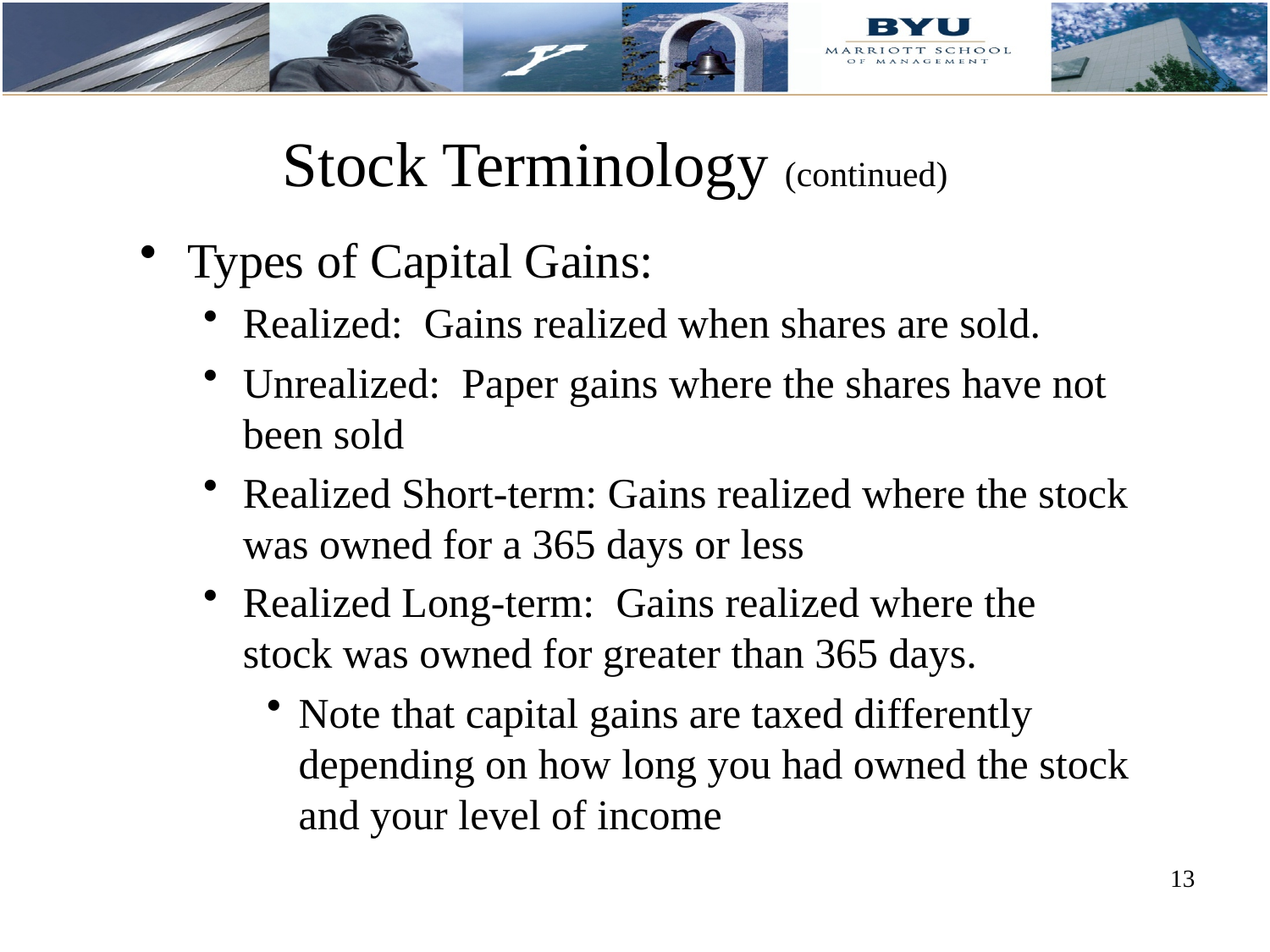

# Stock Terminology (continued)
Types of Capital Gains:
Realized:  Gains realized when shares are sold.
Unrealized:  Paper gains where the shares have not been sold
Realized Short-term: Gains realized where the stock was owned for a 365 days or less
Realized Long-term:  Gains realized where the stock was owned for greater than 365 days.
Note that capital gains are taxed differently depending on how long you had owned the stock and your level of income